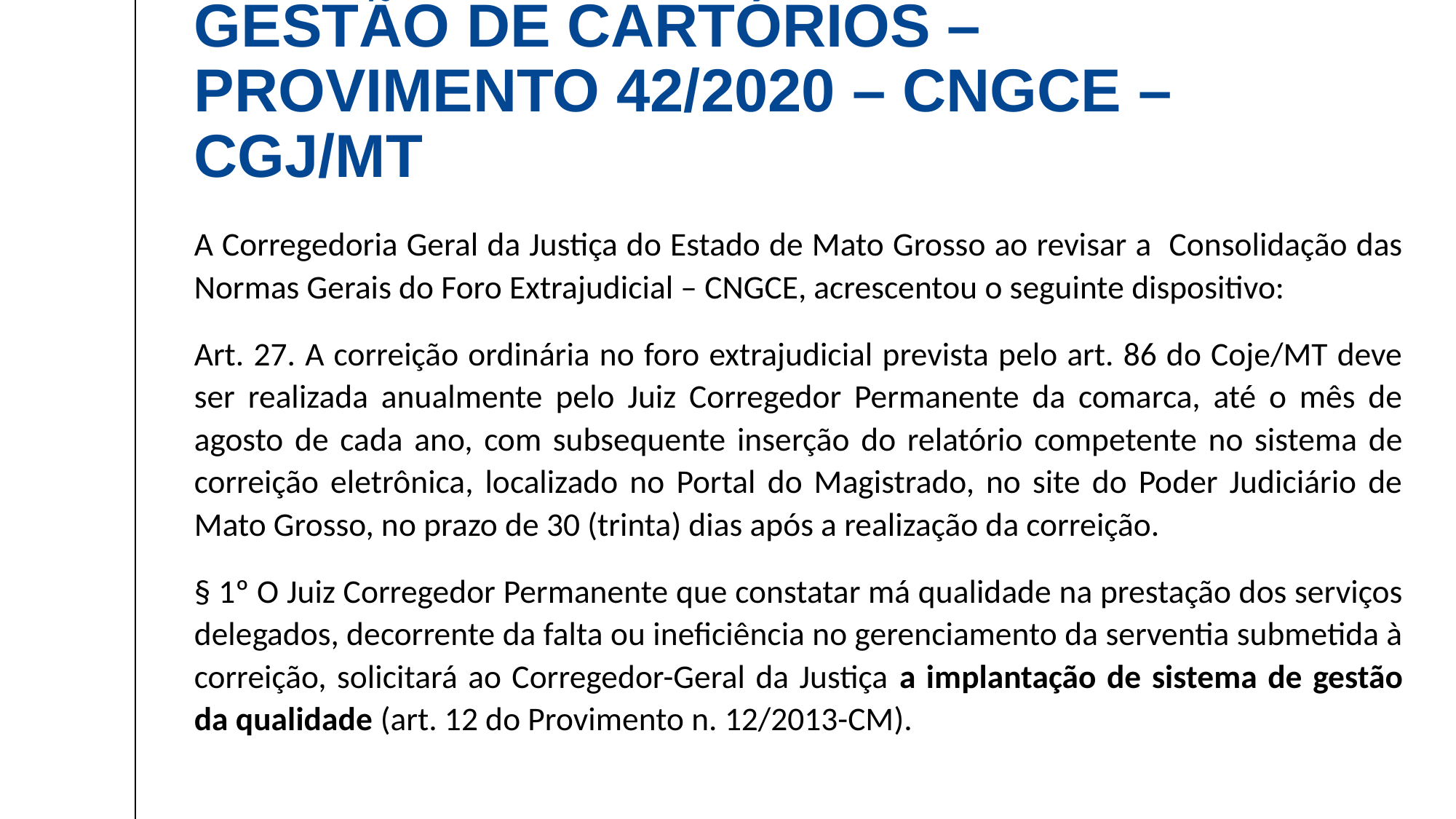

# GESTÃO DE CARTÓRIOS – Provimento 42/2020 – cngce – cgj/mt
A Corregedoria Geral da Justiça do Estado de Mato Grosso ao revisar a  Consolidação das Normas Gerais do Foro Extrajudicial – CNGCE, acrescentou o seguinte dispositivo:
Art. 27. A correição ordinária no foro extrajudicial prevista pelo art. 86 do Coje/MT deve ser realizada anualmente pelo Juiz Corregedor Permanente da comarca, até o mês de agosto de cada ano, com subsequente inserção do relatório competente no sistema de correição eletrônica, localizado no Portal do Magistrado, no site do Poder Judiciário de Mato Grosso, no prazo de 30 (trinta) dias após a realização da correição.
§ 1º O Juiz Corregedor Permanente que constatar má qualidade na prestação dos serviços delegados, decorrente da falta ou ineficiência no gerenciamento da serventia submetida à correição, solicitará ao Corregedor-Geral da Justiça a implantação de sistema de gestão da qualidade (art. 12 do Provimento n. 12/2013-CM).